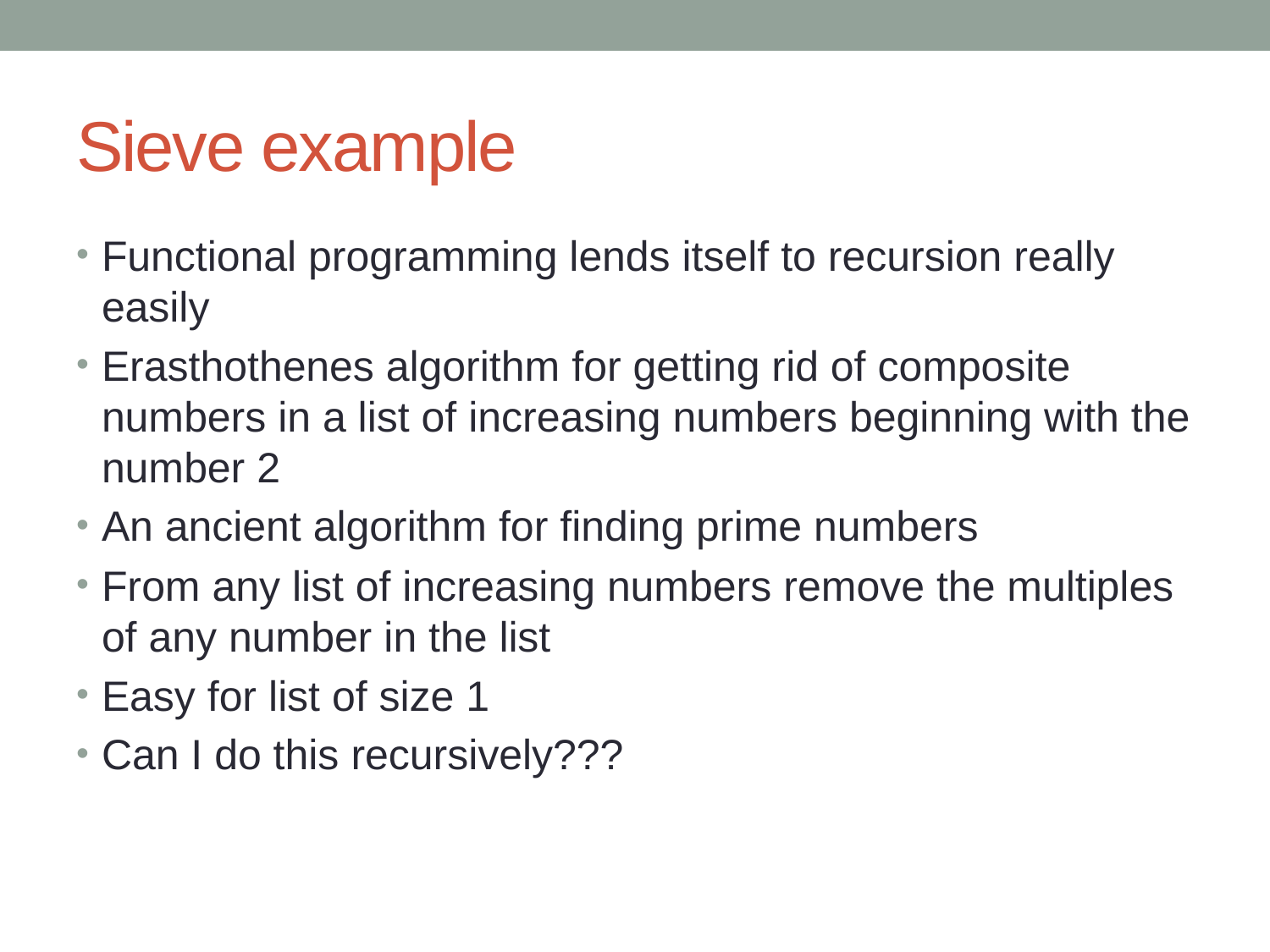

# Sieve example
Functional programming lends itself to recursion really easily
Erasthothenes algorithm for getting rid of composite numbers in a list of increasing numbers beginning with the number 2
An ancient algorithm for finding prime numbers
From any list of increasing numbers remove the multiples of any number in the list
Easy for list of size 1
Can I do this recursively???